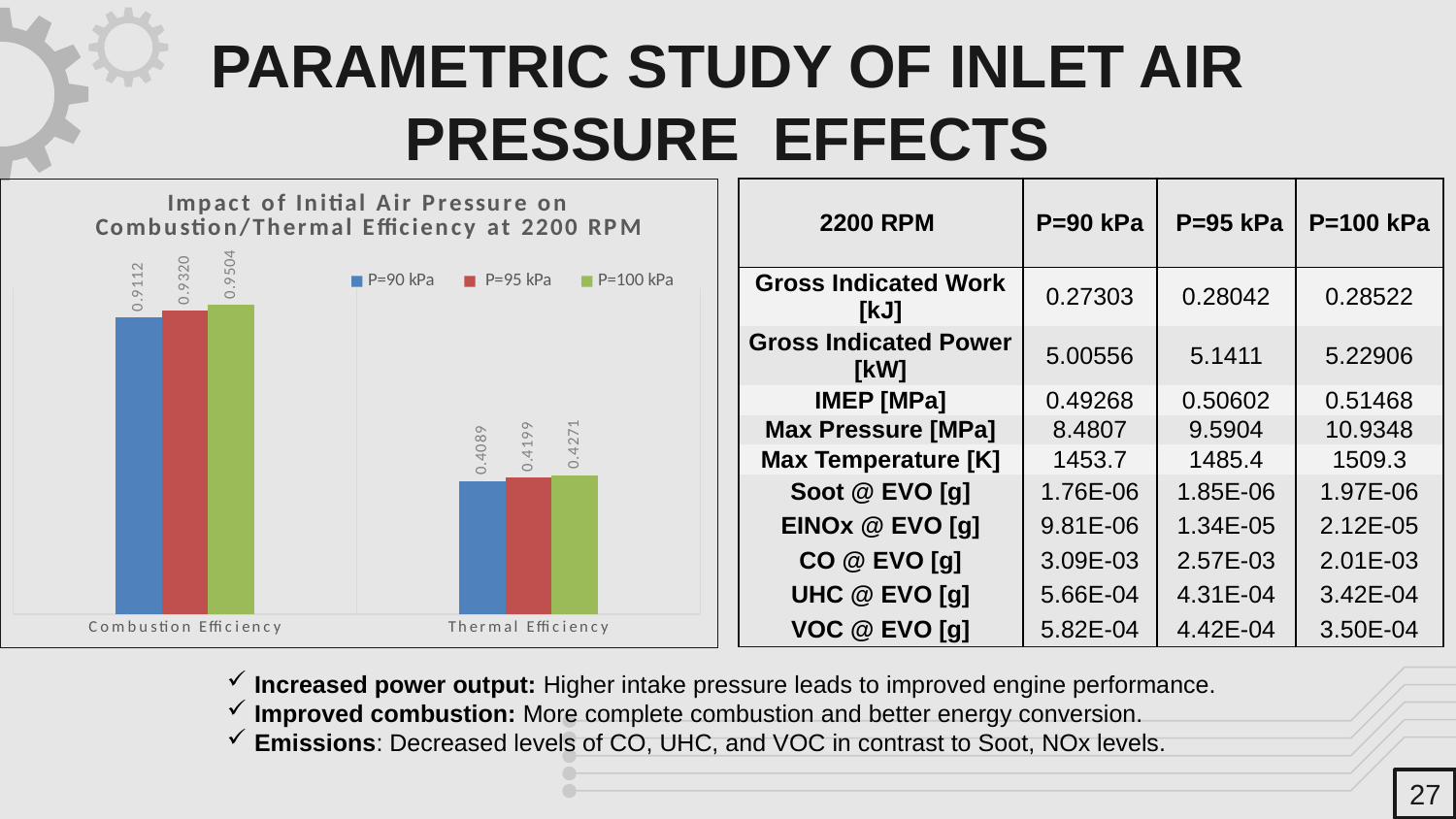

# PARAMETRIC STUDY OF INLET AIR PRESSURE  EFFECTS

### Chart: Impact of Initial Air Pressure on Combustion/Thermal Efficiency at 2200 RPM

| Category | P=90 kPa |  P=95 kPa | P=100 kPa |
|---|---|---|---|
| Combustion Efficiency | 0.91124 | 0.932 | 0.95035 |
| Thermal Efficiency | 0.40885 | 0.41992 | 0.42711 |
| 2200 RPM | P=90 kPa | P=95 kPa | P=100 kPa |
| --- | --- | --- | --- |
| Gross Indicated Work [kJ] | 0.27303 | 0.28042 | 0.28522 |
| Gross Indicated Power [kW] | 5.00556 | 5.1411 | 5.22906 |
| IMEP [MPa] | 0.49268 | 0.50602 | 0.51468 |
| Max Pressure [MPa] | 8.4807 | 9.5904 | 10.9348 |
| Max Temperature [K] | 1453.7 | 1485.4 | 1509.3 |
| Soot @ EVO [g] | 1.76E-06 | 1.85E-06 | 1.97E-06 |
| EINOx @ EVO [g] | 9.81E-06 | 1.34E-05 | 2.12E-05 |
| CO @ EVO [g] | 3.09E-03 | 2.57E-03 | 2.01E-03 |
| UHC @ EVO [g] | 5.66E-04 | 4.31E-04 | 3.42E-04 |
| VOC @ EVO [g] | 5.82E-04 | 4.42E-04 | 3.50E-04 |
Increased power output: Higher intake pressure leads to improved engine performance.
Improved combustion: More complete combustion and better energy conversion.
Emissions: Decreased levels of CO, UHC, and VOC in contrast to Soot, NOx levels.
27